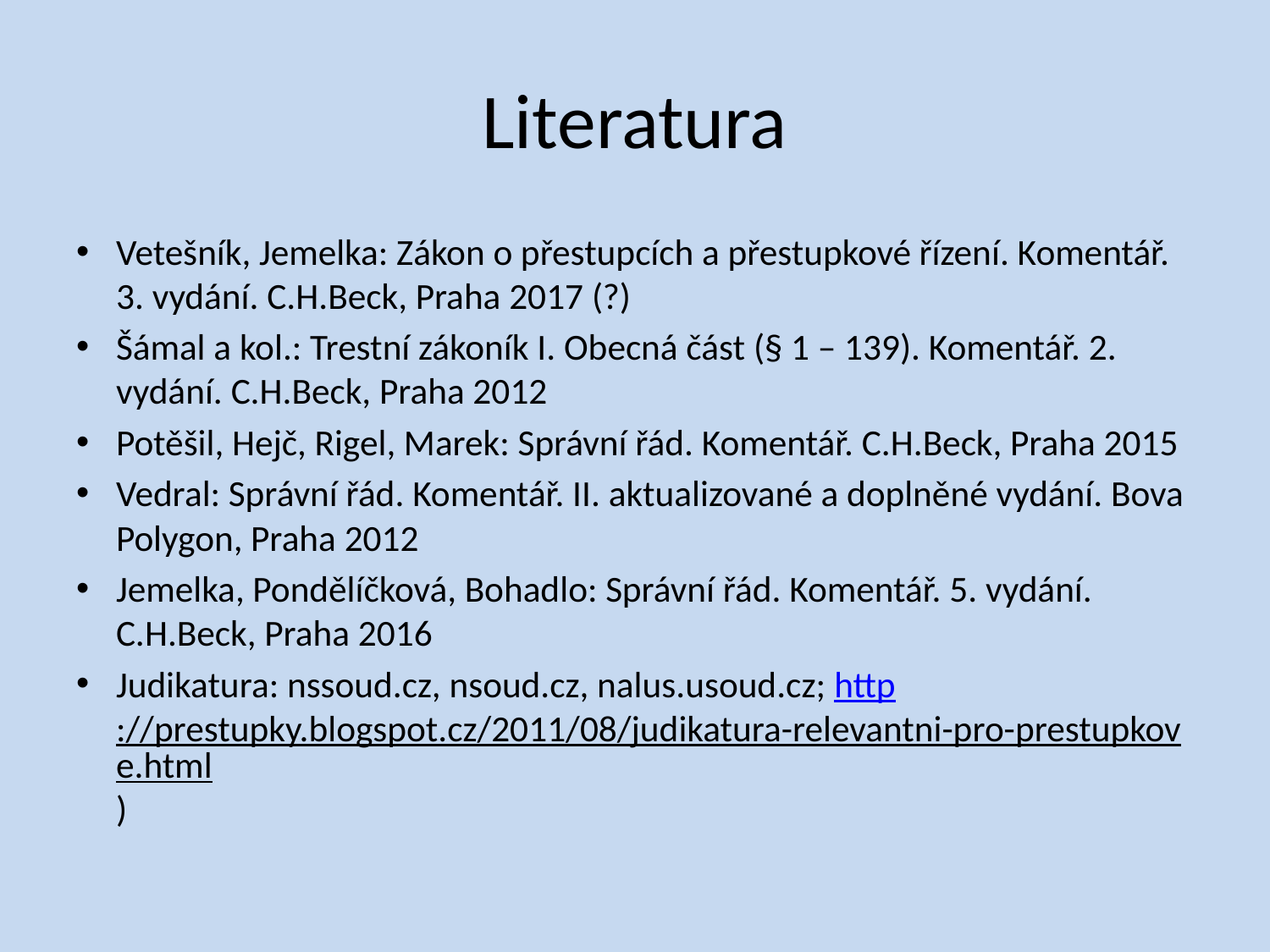

# Literatura
Vetešník, Jemelka: Zákon o přestupcích a přestupkové řízení. Komentář. 3. vydání. C.H.Beck, Praha 2017 (?)
Šámal a kol.: Trestní zákoník I. Obecná část (§ 1 – 139). Komentář. 2. vydání. C.H.Beck, Praha 2012
Potěšil, Hejč, Rigel, Marek: Správní řád. Komentář. C.H.Beck, Praha 2015
Vedral: Správní řád. Komentář. II. aktualizované a doplněné vydání. Bova Polygon, Praha 2012
Jemelka, Pondělíčková, Bohadlo: Správní řád. Komentář. 5. vydání. C.H.Beck, Praha 2016
Judikatura: nssoud.cz, nsoud.cz, nalus.usoud.cz; http://prestupky.blogspot.cz/2011/08/judikatura-relevantni-pro-prestupkove.html)